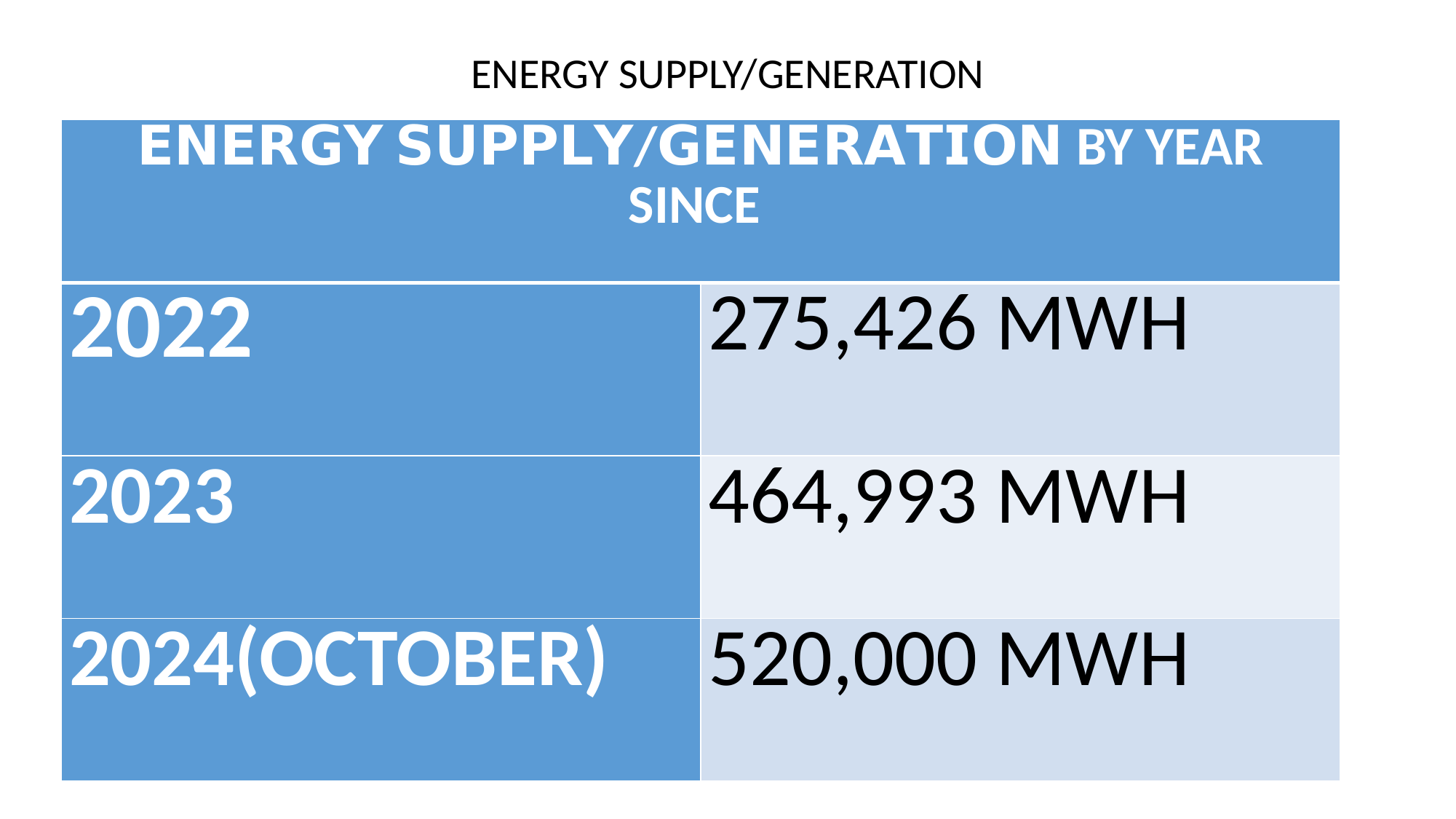

Table 1DATA CREDIT: LEC

# ENERGY SUPPLY/GENERATION
| 𝗘𝗡𝗘𝗥𝗚𝗬 𝗦𝗨𝗣𝗣𝗟𝗬/𝗚𝗘𝗡𝗘𝗥𝗔𝗧𝗜𝗢𝗡 BY YEAR SINCE |  |
| --- | --- |
| 2022 | 275,426 MWH |
| 2023 | 464,993 MWH |
| 2024(OCTOBER) | 520,000 MWH |